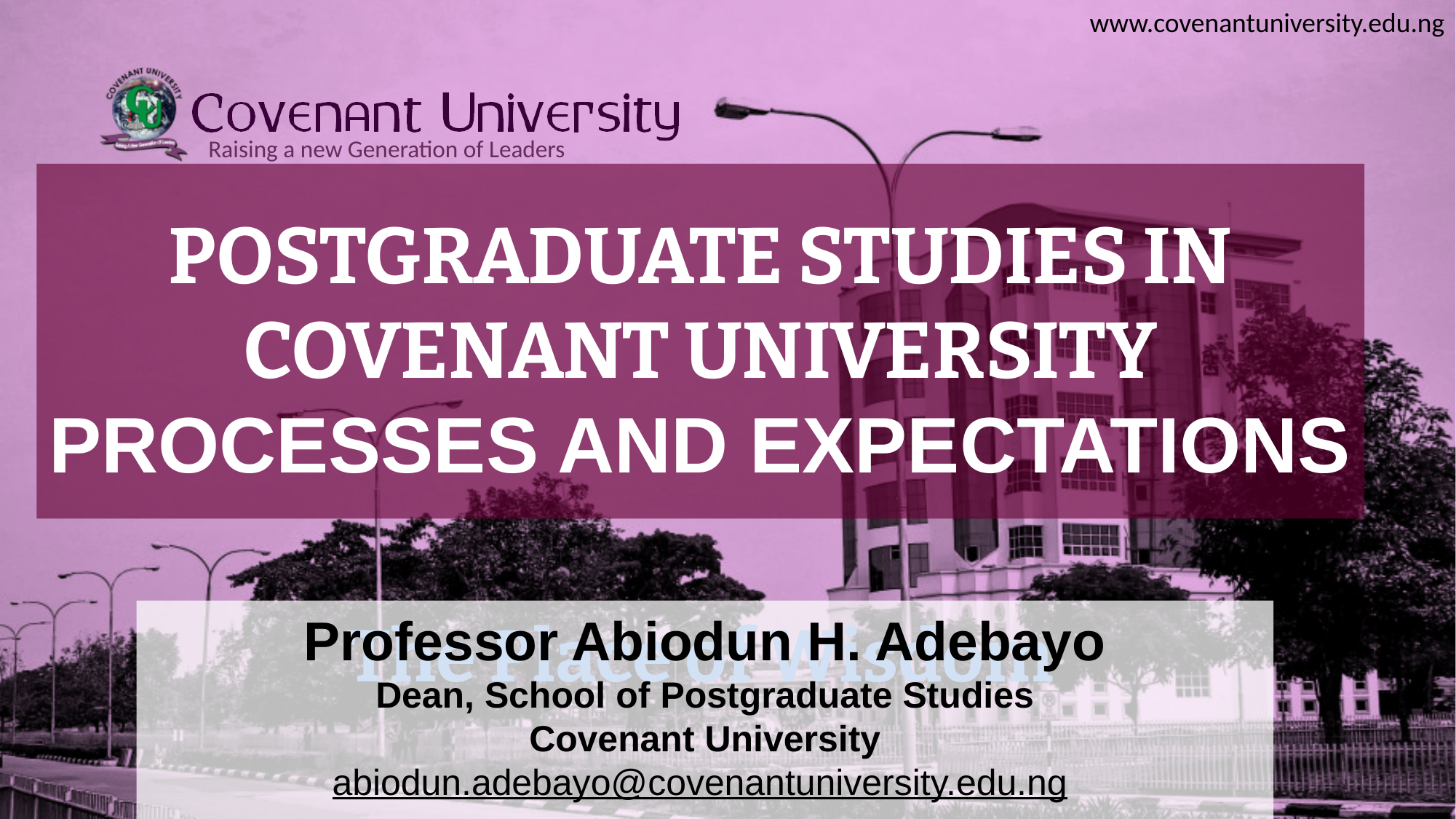

# POSTGRADUATE STUDIES IN COVENANT UNIVERSITY PROCESSES AND EXPECTATIONS The Place of Wisdom
Professor Abiodun H. Adebayo
Dean, School of Postgraduate Studies
Covenant University
abiodun.adebayo@covenantuniversity.edu.ng